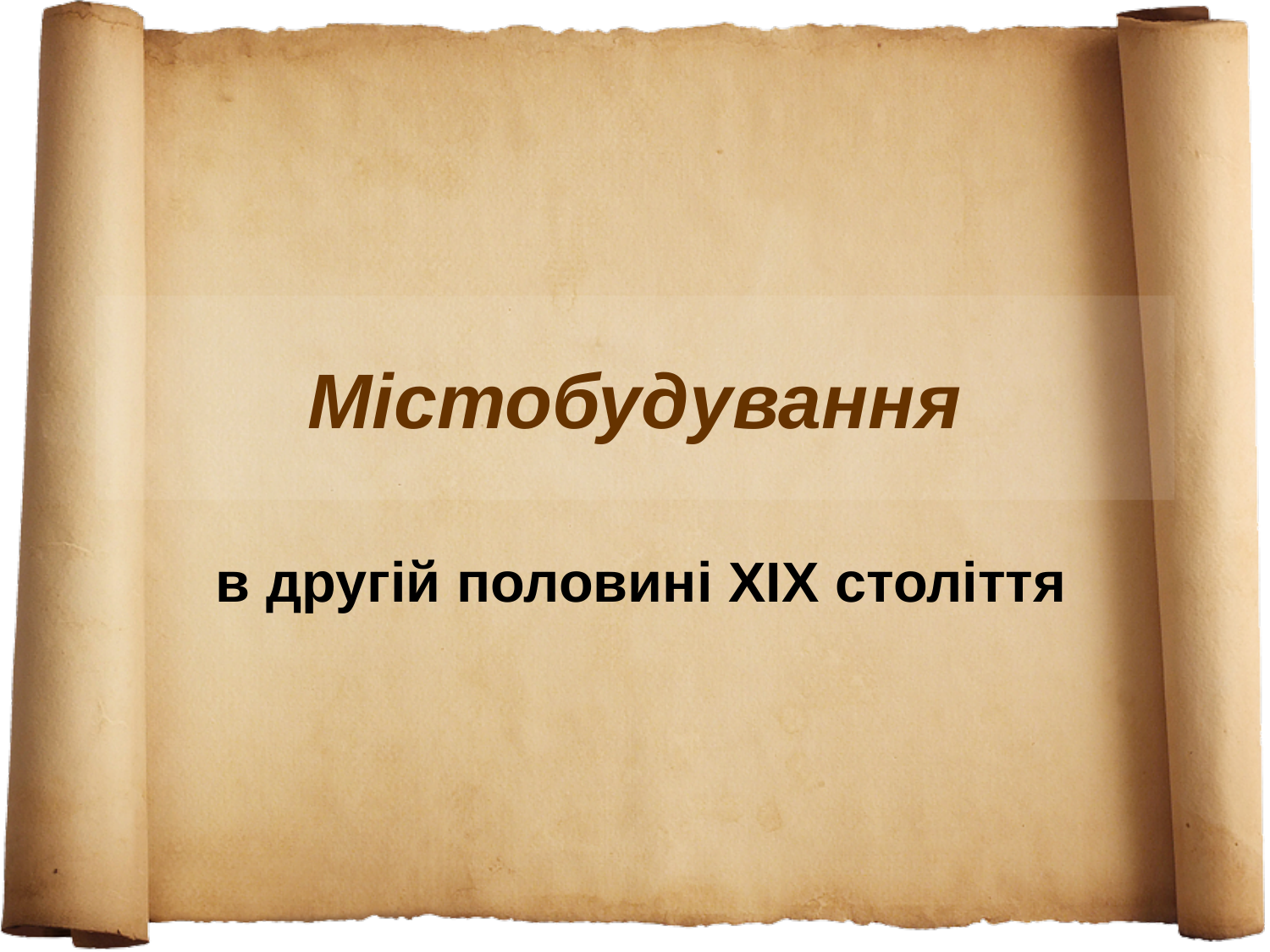

# Містобудування
в другій половині ХІХ століття